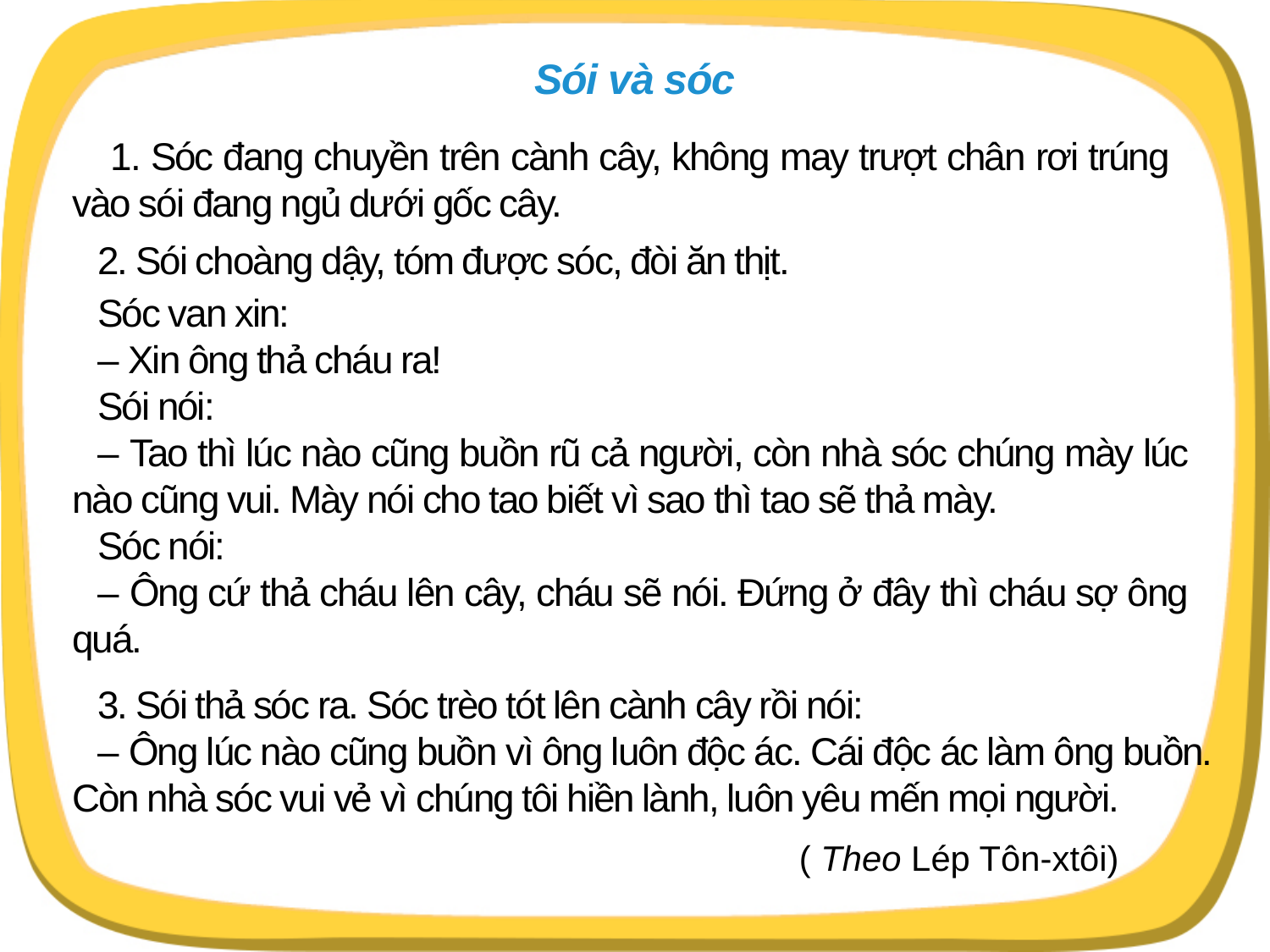

Sói và sóc
 1. Sóc đang chuyền trên cành cây, không may trượt chân rơi trúng vào sói đang ngủ dưới gốc cây.
2. Sói choàng dậy, tóm được sóc, đòi ăn thịt.
Sóc van xin:
‒ Xin ông thả cháu ra!
Sói nói:
‒ Tao thì lúc nào cũng buồn rũ cả người, còn nhà sóc chúng mày lúc nào cũng vui. Mày nói cho tao biết vì sao thì tao sẽ thả mày.
Sóc nói:
‒ Ông cứ thả cháu lên cây, cháu sẽ nói. Đứng ở đây thì cháu sợ ông quá.
3. Sói thả sóc ra. Sóc trèo tót lên cành cây rồi nói:
‒ Ông lúc nào cũng buồn vì ông luôn độc ác. Cái độc ác làm ông buồn. Còn nhà sóc vui vẻ vì chúng tôi hiền lành, luôn yêu mến mọi người.
( Theo Lép Tôn-xtôi)